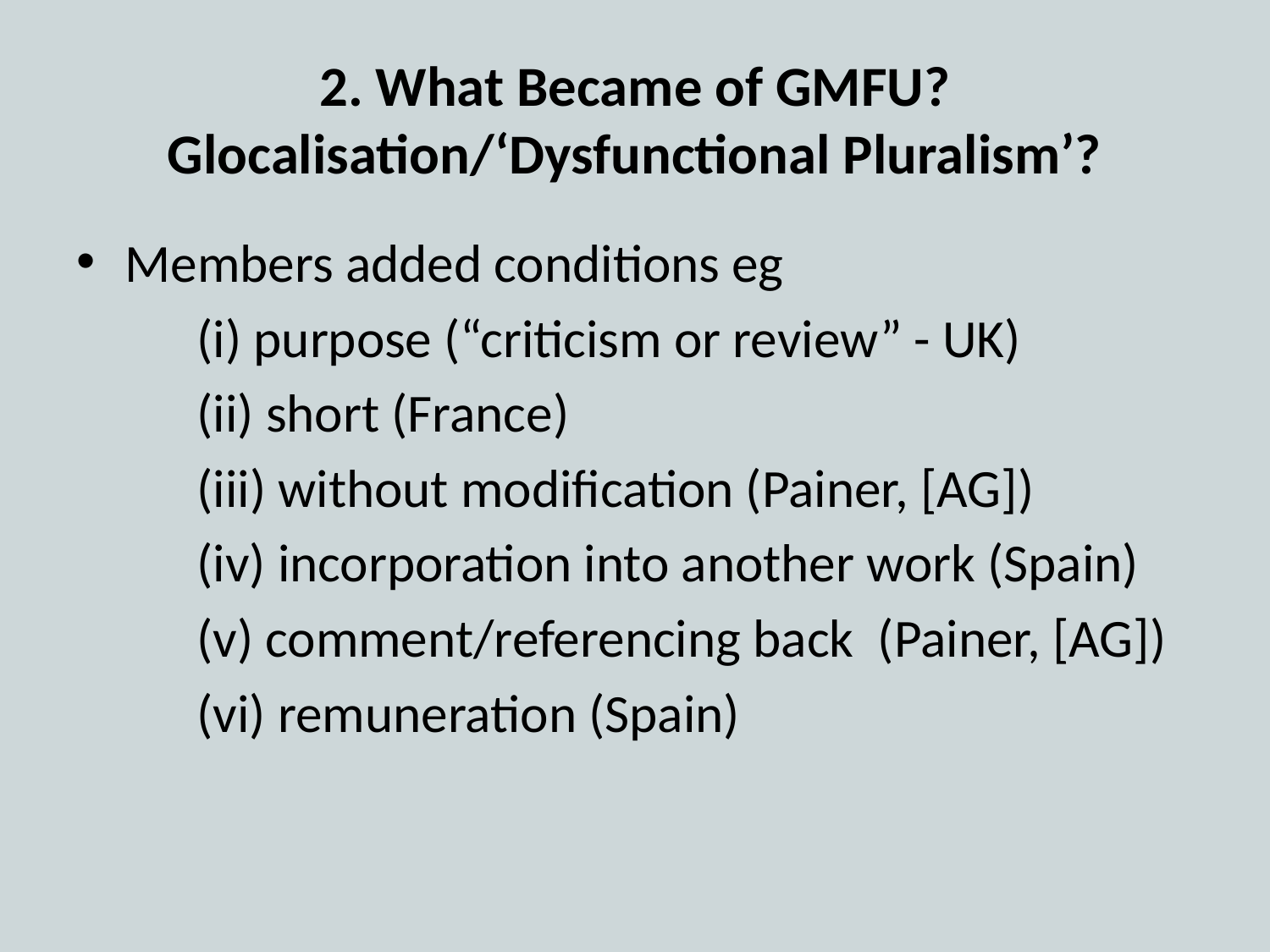

# 2. What Became of GMFU? Glocalisation/‘Dysfunctional Pluralism’?
Members added conditions eg
	(i) purpose (“criticism or review” - UK)
	(ii) short (France)
	(iii) without modification (Painer, [AG])
	(iv) incorporation into another work (Spain)
	(v) comment/referencing back  (Painer, [AG])
	(vi) remuneration (Spain)